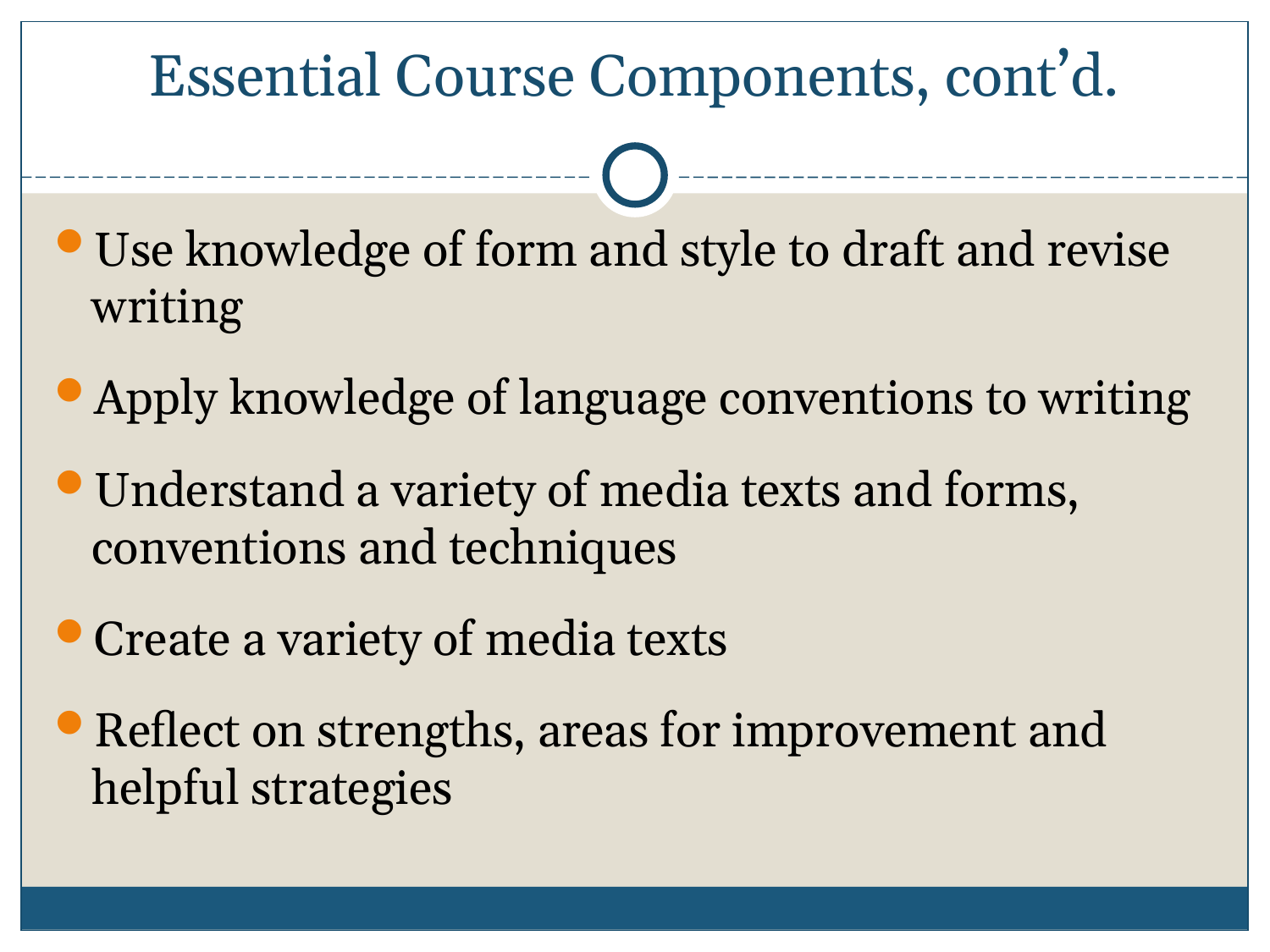

# Essential Course Components, cont’d.
Use knowledge of form and style to draft and revise writing
Apply knowledge of language conventions to writing
Understand a variety of media texts and forms, conventions and techniques
Create a variety of media texts
Reflect on strengths, areas for improvement and helpful strategies